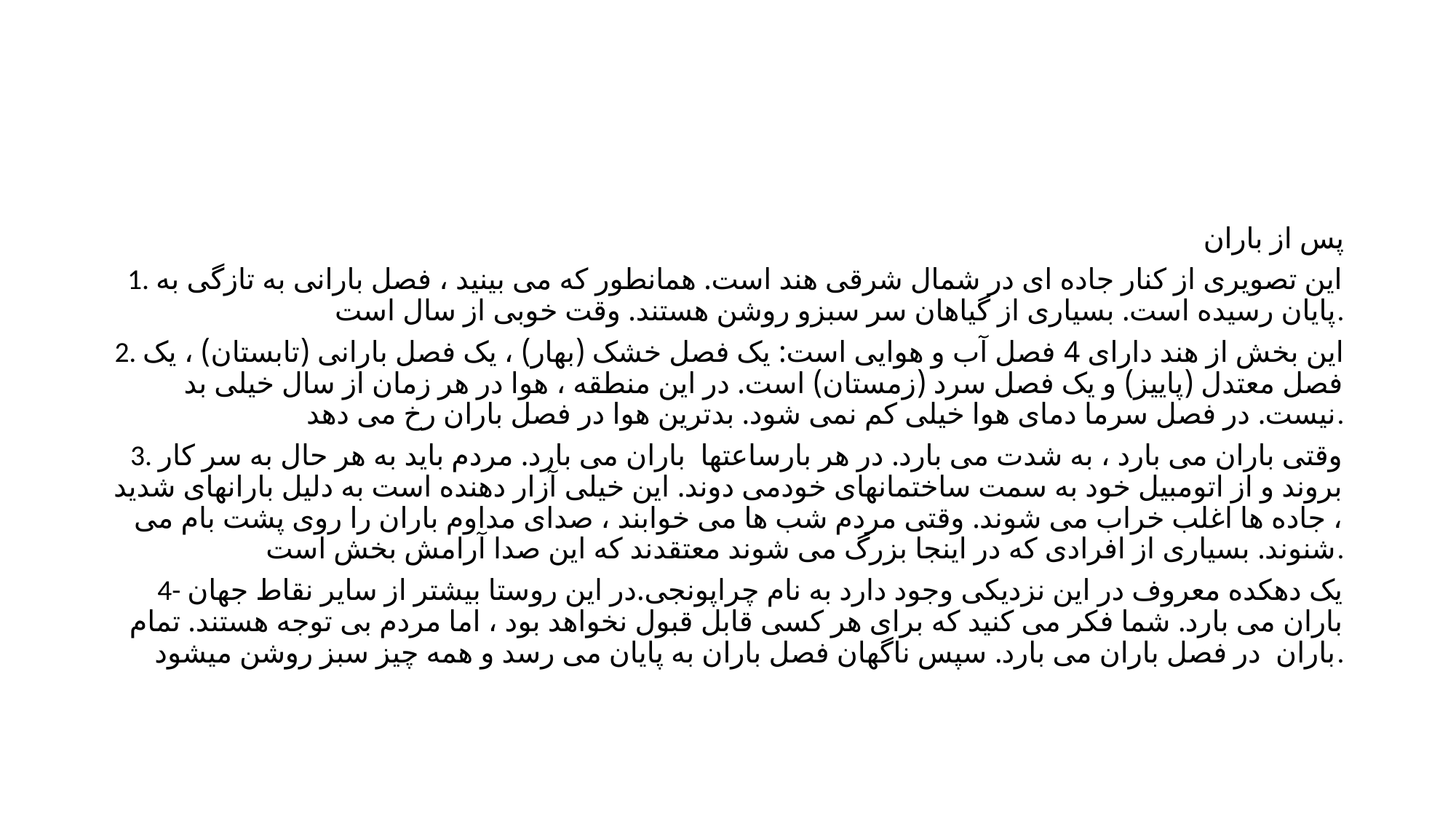

#
پس از باران
1. این تصویری از کنار جاده ای در شمال شرقی هند است. همانطور که می بینید ، فصل بارانی به تازگی به پایان رسیده است. بسیاری از گیاهان سر سبزو روشن هستند. وقت خوبی از سال است.
2. این بخش از هند دارای 4 فصل آب و هوایی است: یک فصل خشک (بهار) ، یک فصل بارانی (تابستان) ، یک فصل معتدل (پاییز) و یک فصل سرد (زمستان) است. در این منطقه ، هوا در هر زمان از سال خیلی بد نیست. در فصل سرما دمای هوا خیلی کم نمی شود. بدترین هوا در فصل باران رخ می دهد.
3. وقتی باران می بارد ، به شدت می بارد. در هر بارساعتها  باران می بارد. مردم باید به هر حال به سر کار بروند و از اتومبیل خود به سمت ساختمانهای خودمی دوند. این خیلی آزار دهنده است به دلیل بارانهای شدید ، جاده ها اغلب خراب می شوند. وقتی مردم شب ها می خوابند ، صدای مداوم باران را روی پشت بام می شنوند. بسیاری از افرادی که در اینجا بزرگ می شوند معتقدند که این صدا آرامش بخش است.
4- یک دهکده معروف در این نزدیکی وجود دارد به نام چراپونجی.در این روستا بیشتر از سایر نقاط جهان باران می بارد. شما فکر می کنید که برای هر کسی قابل قبول نخواهد بود ، اما مردم بی توجه هستند. تمام باران  در فصل باران می بارد. سپس ناگهان فصل باران به پایان می رسد و همه چیز سبز روشن میشود.